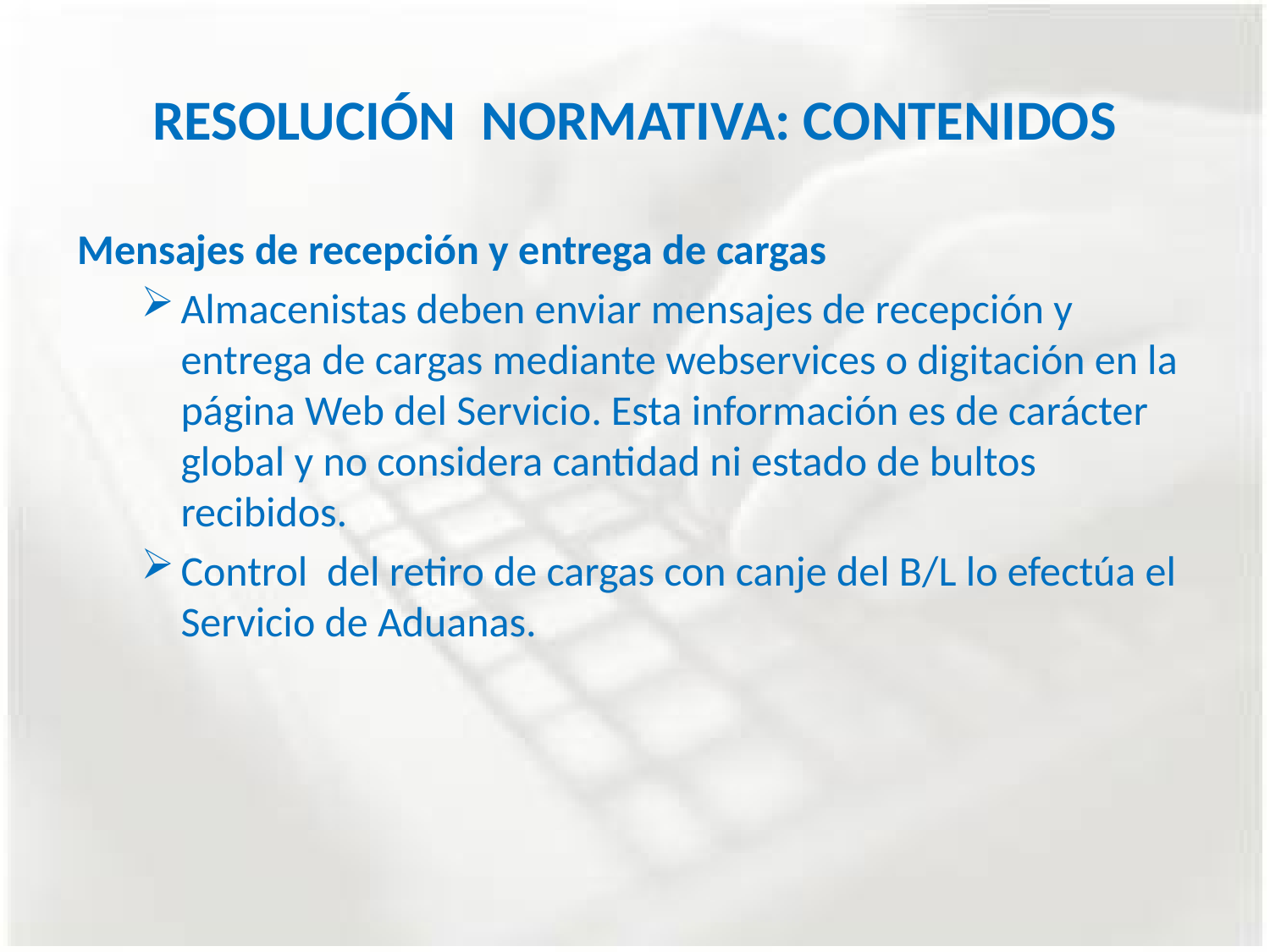

# RESOLUCIÓN  NORMATIVA: CONTENIDOS
Mensajes de recepción y entrega de cargas
Almacenistas deben enviar mensajes de recepción y entrega de cargas mediante webservices o digitación en la página Web del Servicio. Esta información es de carácter global y no considera cantidad ni estado de bultos recibidos.
Control  del retiro de cargas con canje del B/L lo efectúa el Servicio de Aduanas.